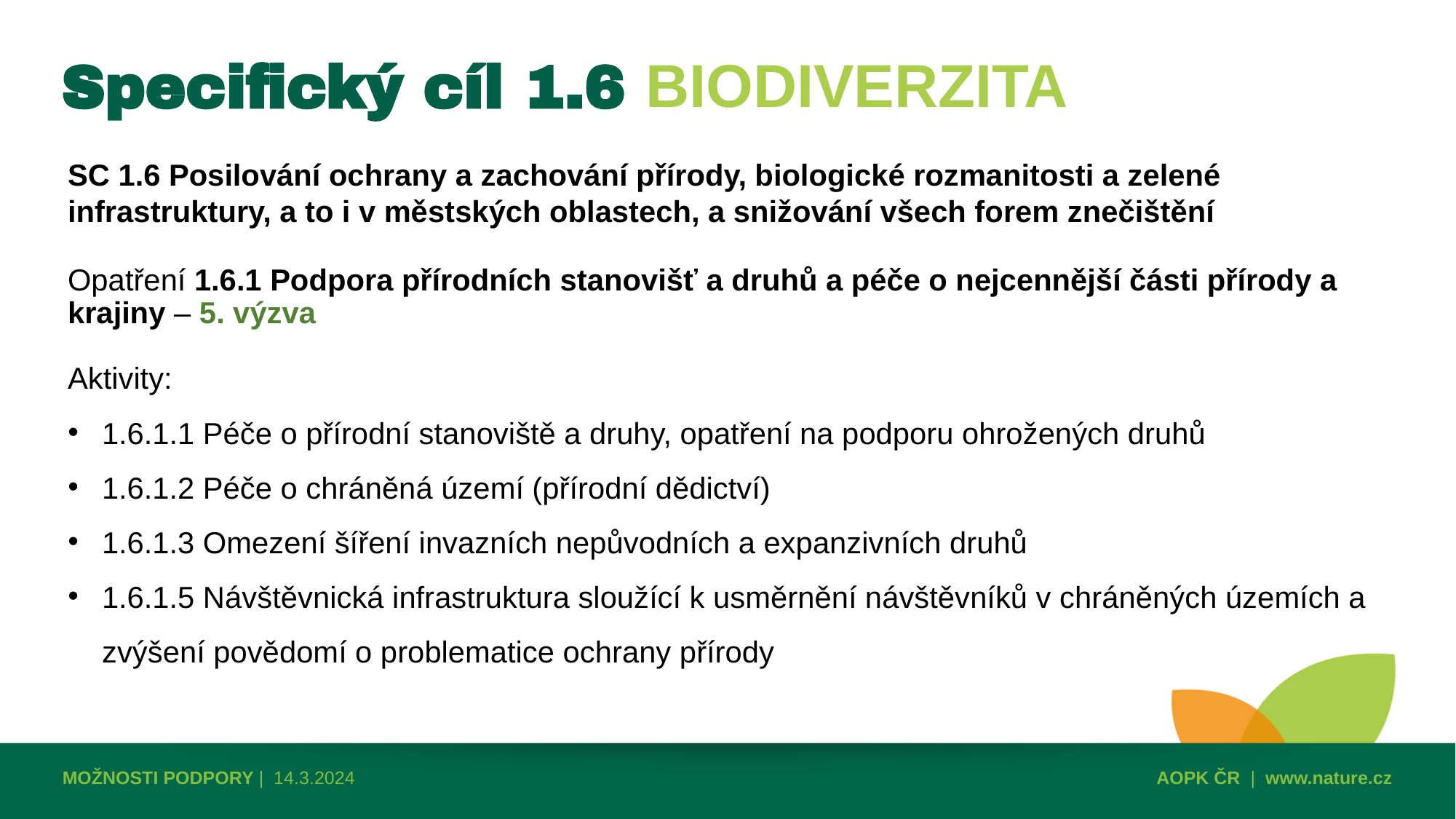

Specifický cíl 1.6 BIODIVERZITA
SC 1.6 Posilování ochrany a zachování přírody, biologické rozmanitosti a zelené infrastruktury, a to i v městských oblastech, a snižování všech forem znečištění

Opatření 1.6.1 Podpora přírodních stanovišť a druhů a péče o nejcennější části přírody a krajiny – 5. výzva

Aktivity:
1.6.1.1 Péče o přírodní stanoviště a druhy, opatření na podporu ohrožených druhů
1.6.1.2 Péče o chráněná území (přírodní dědictví)
1.6.1.3 Omezení šíření invazních nepůvodních a expanzivních druhů
1.6.1.5 Návštěvnická infrastruktura sloužící k usměrnění návštěvníků v chráněných územích a zvýšení povědomí o problematice ochrany přírody

MOŽNOSTI PODPORY |  14.3.2024
AOPK ČR  |  www.nature.cz